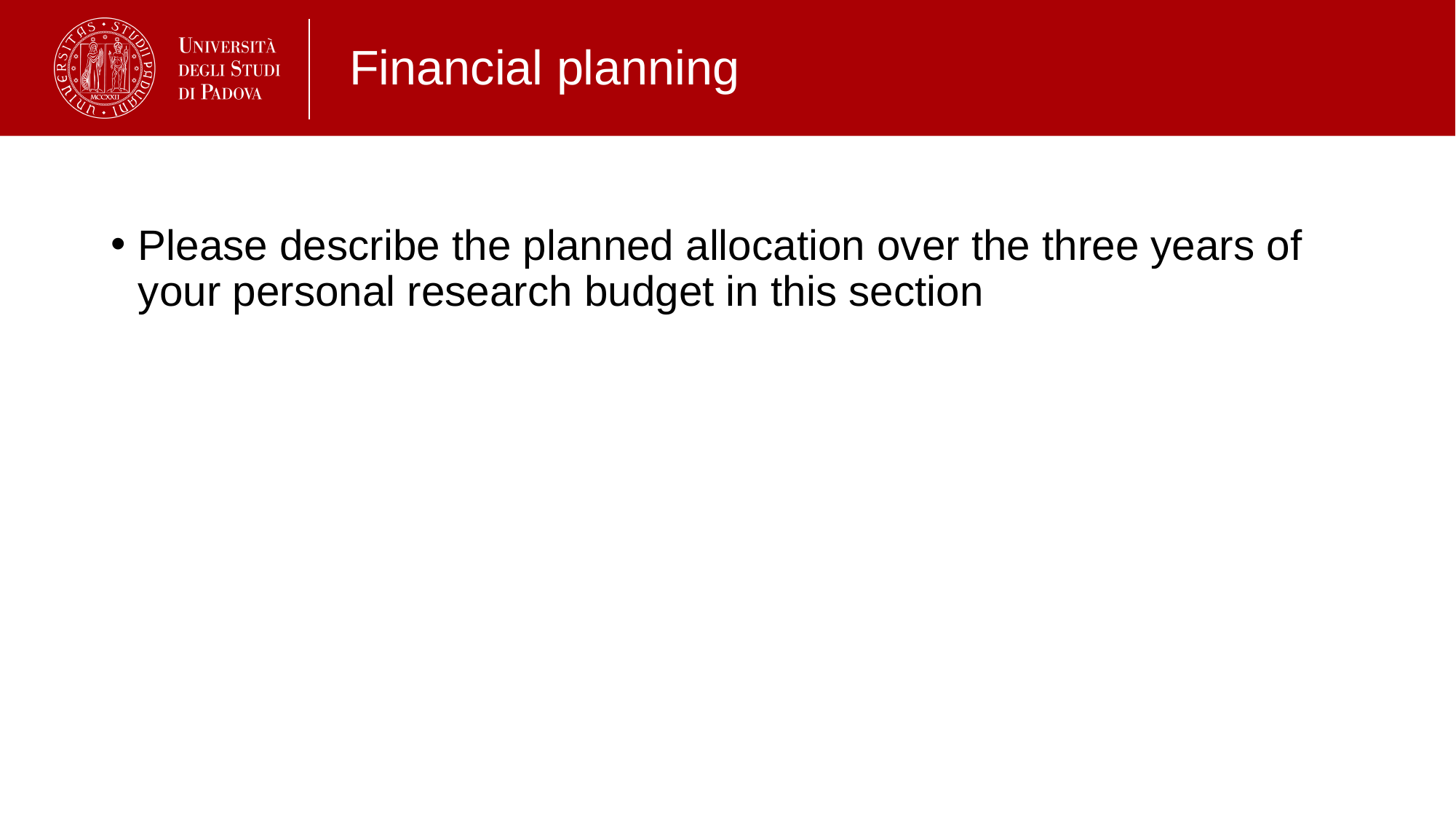

# Financial planning
Please describe the planned allocation over the three years of your personal research budget in this section